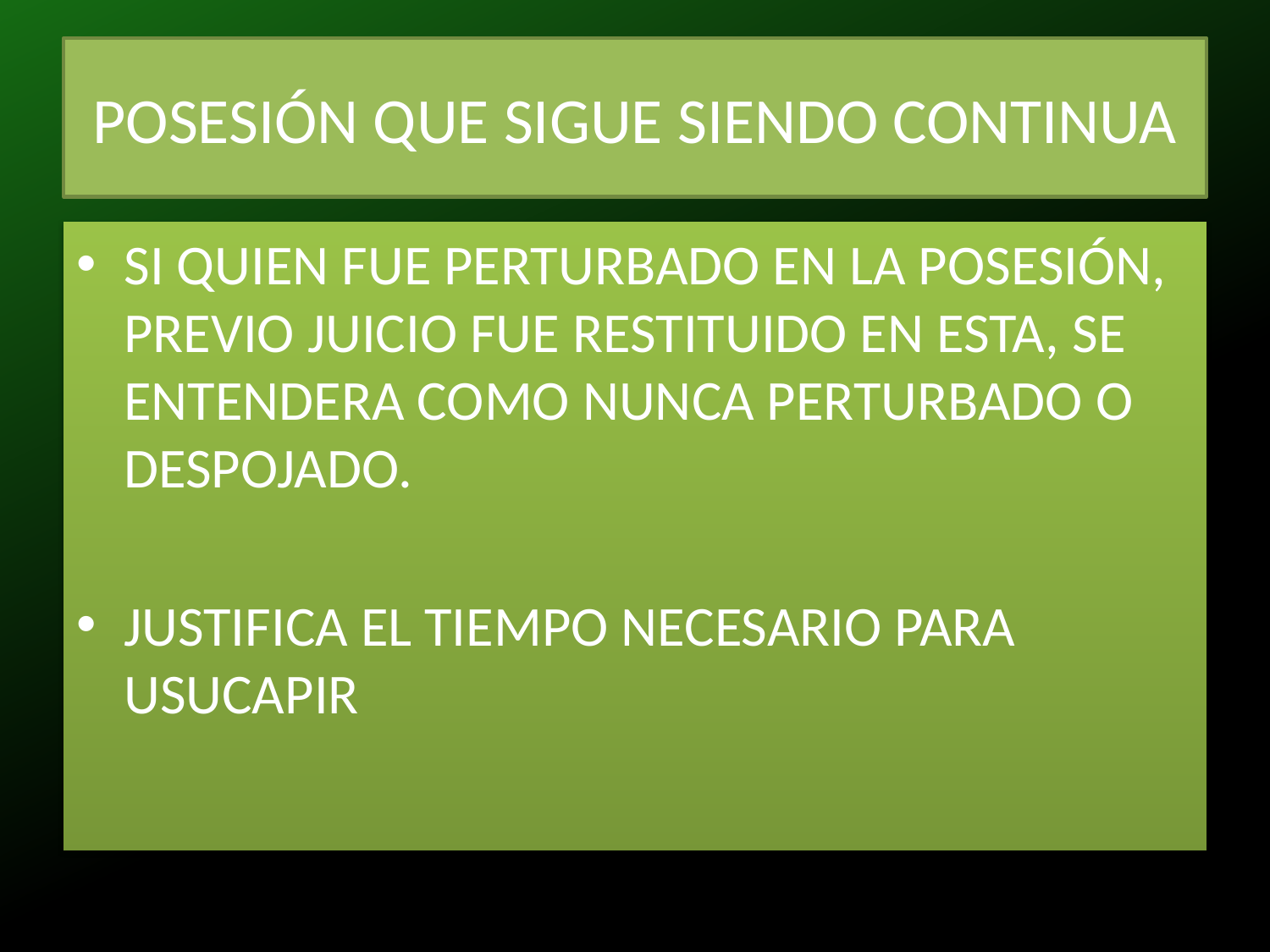

# POSESIÓN QUE SIGUE SIENDO CONTINUA
SI QUIEN FUE PERTURBADO EN LA POSESIÓN, PREVIO JUICIO FUE RESTITUIDO EN ESTA, SE ENTENDERA COMO NUNCA PERTURBADO O DESPOJADO.

JUSTIFICA EL TIEMPO NECESARIO PARA USUCAPIR